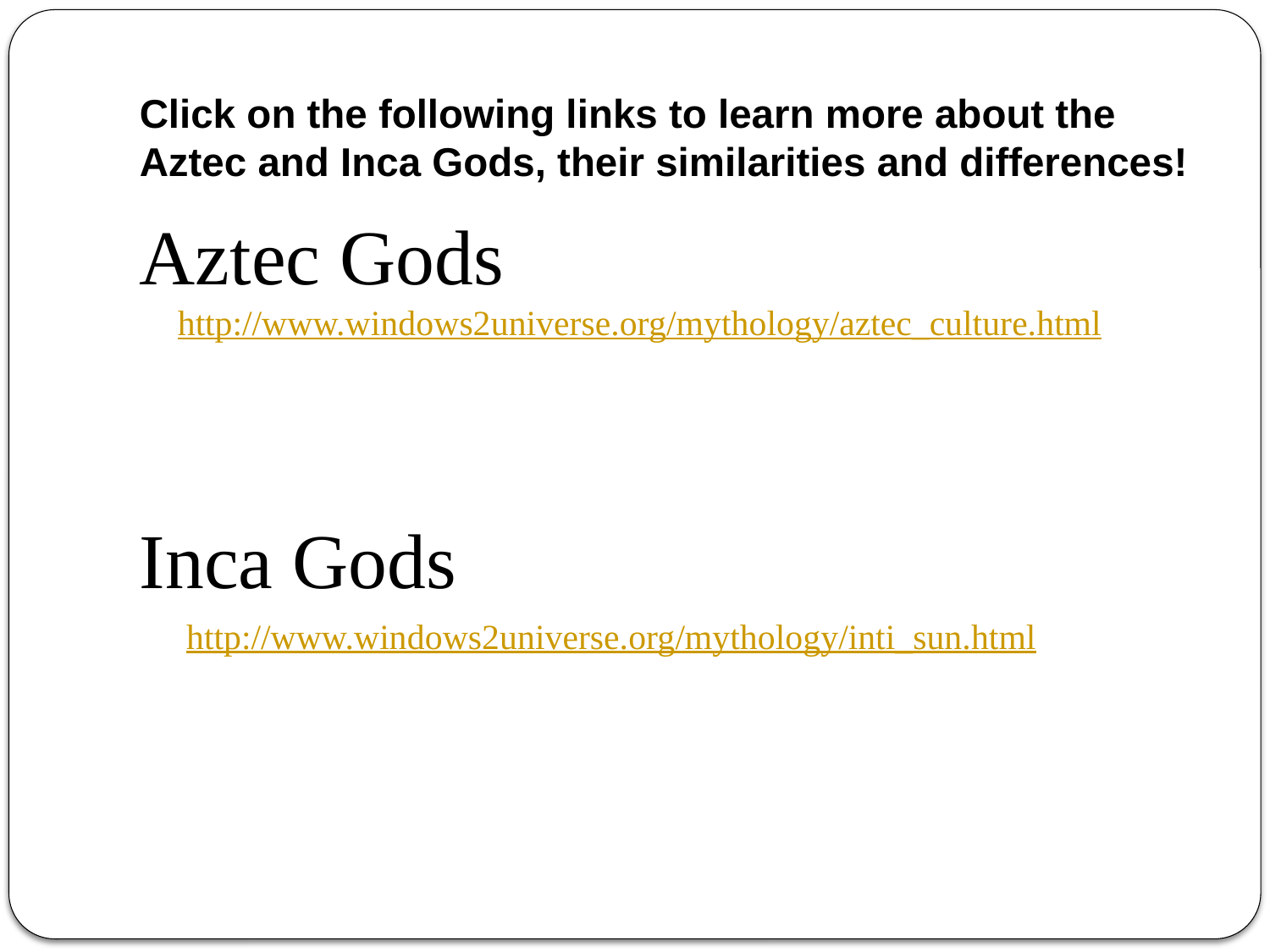

# Click on the following links to learn more about the Aztec and Inca Gods, their similarities and differences!
Aztec Gods http://www.windows2universe.org/mythology/aztec_culture.html

Inca Gods
	 http://www.windows2universe.org/mythology/inti_sun.html